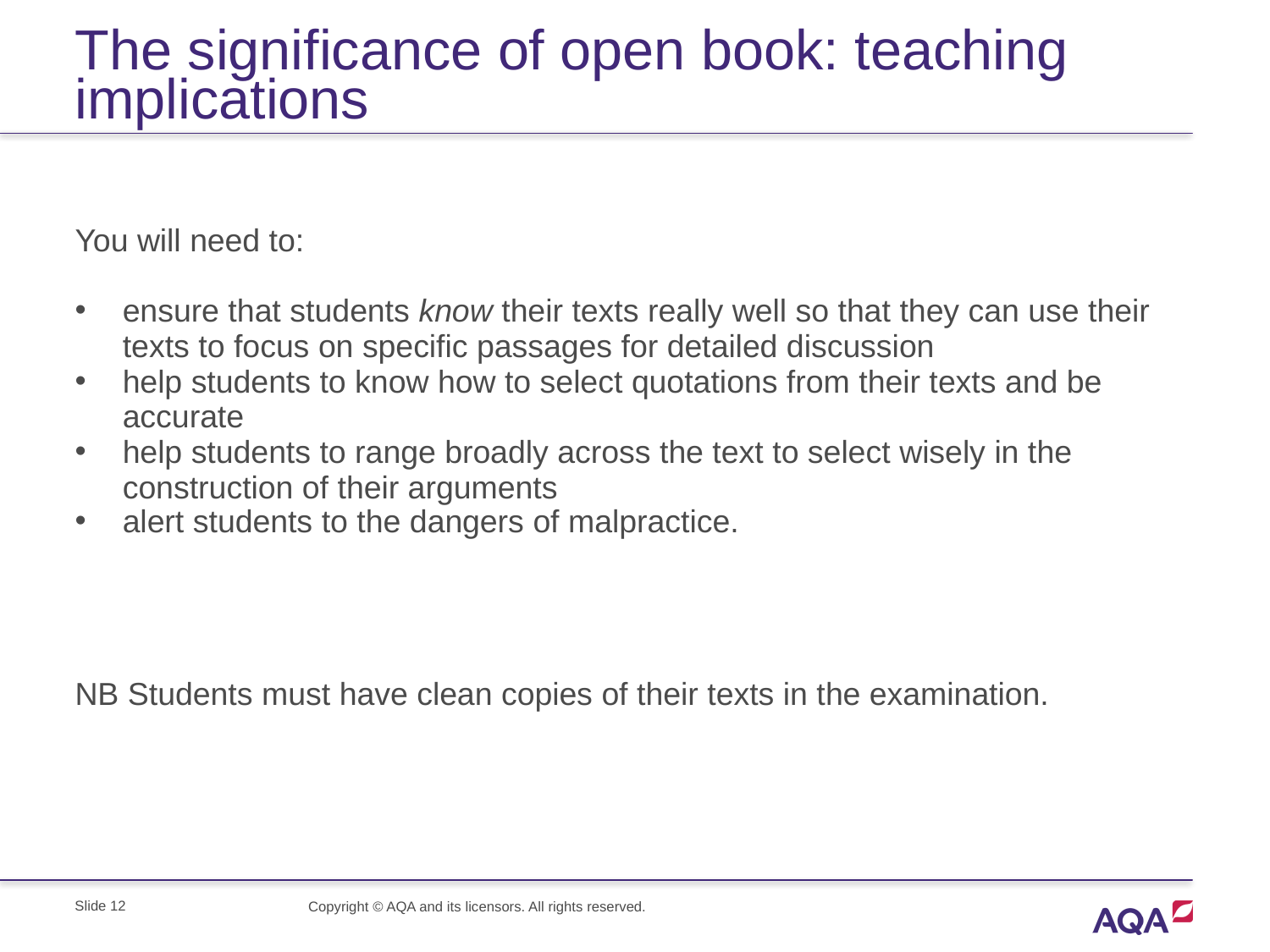

# The significance of open book: teaching implications

You will need to:

ensure that students know their texts really well so that they can use their texts to focus on specific passages for detailed discussion
help students to know how to select quotations from their texts and be accurate
help students to range broadly across the text to select wisely in the construction of their arguments
alert students to the dangers of malpractice.

NB Students must have clean copies of their texts in the examination.
Slide 12
Copyright © AQA and its licensors. All rights reserved.